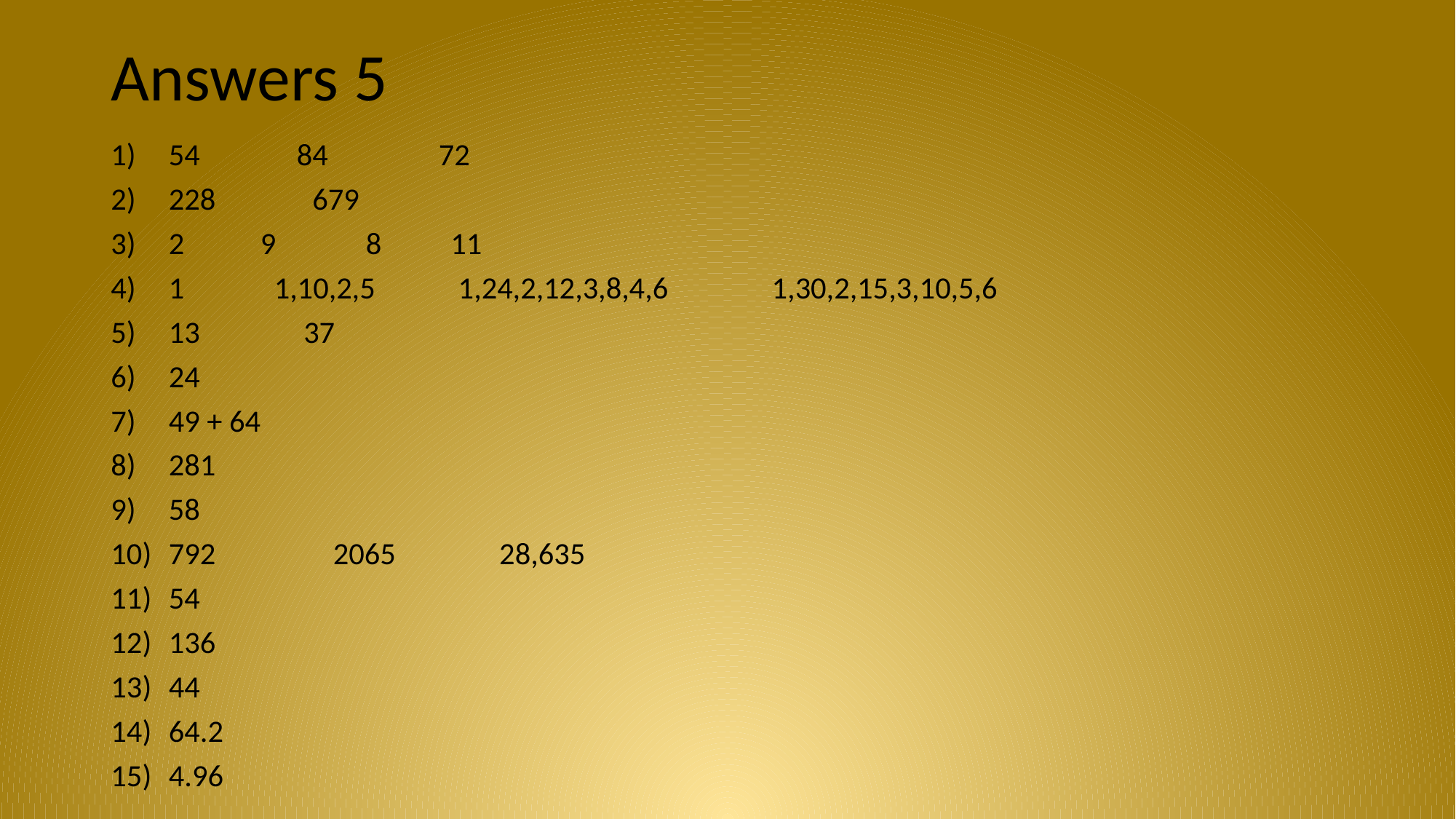

# Answers 5
54              84                72
228              679
2           9             8          11
1             1,10,2,5            1,24,2,12,3,8,4,6               1,30,2,15,3,10,5,6
13               37
24
49 + 64
281
58
792                 2065               28,635
54
136
44
64.2
4.96